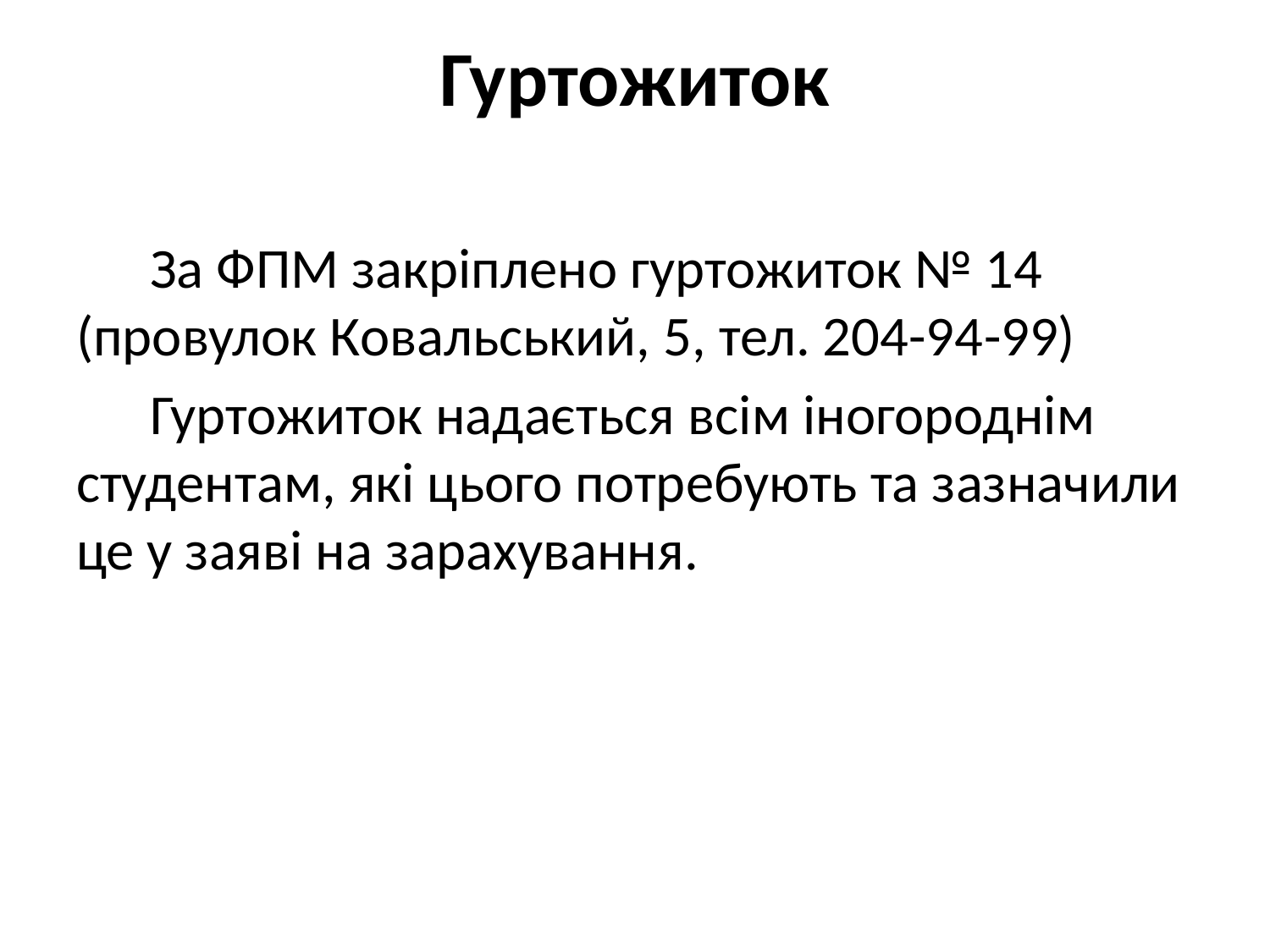

# Гуртожиток

За ФПМ закріплено гуртожиток № 14 (провулок Ковальський, 5, тел. 204-94-99)
Гуртожиток надається всім іногороднім студентам, які цього потребують та зазначили це у заяві на зарахування.